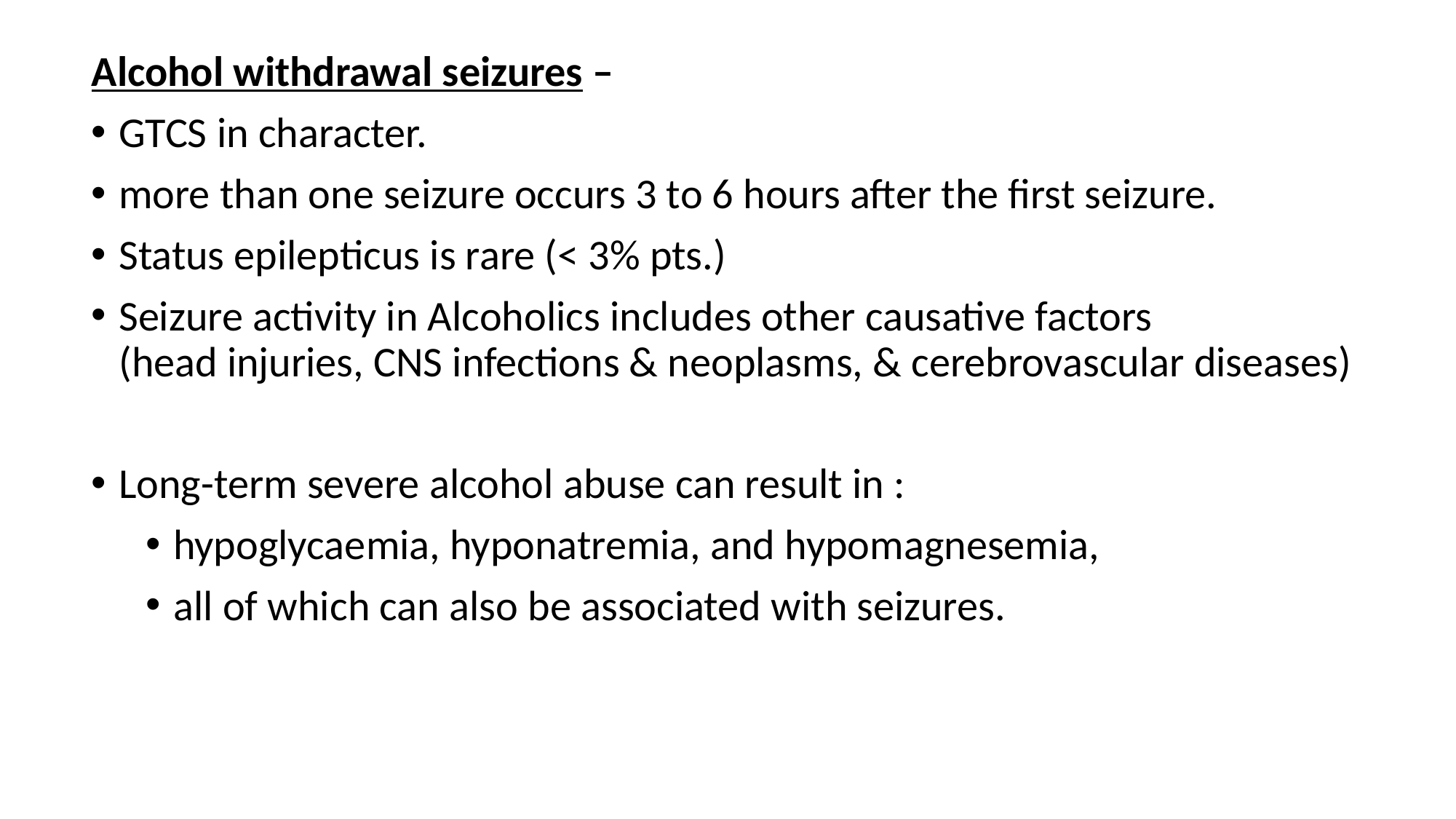

Alcohol withdrawal seizures –
GTCS in character.
more than one seizure occurs 3 to 6 hours after the first seizure.
Status epilepticus is rare (< 3% pts.)
Seizure activity in Alcoholics includes other causative factors             (head injuries, CNS infections & neoplasms, & cerebrovascular diseases)

Long-term severe alcohol abuse can result in :
hypoglycaemia, hyponatremia, and hypomagnesemia,
all of which can also be associated with seizures.